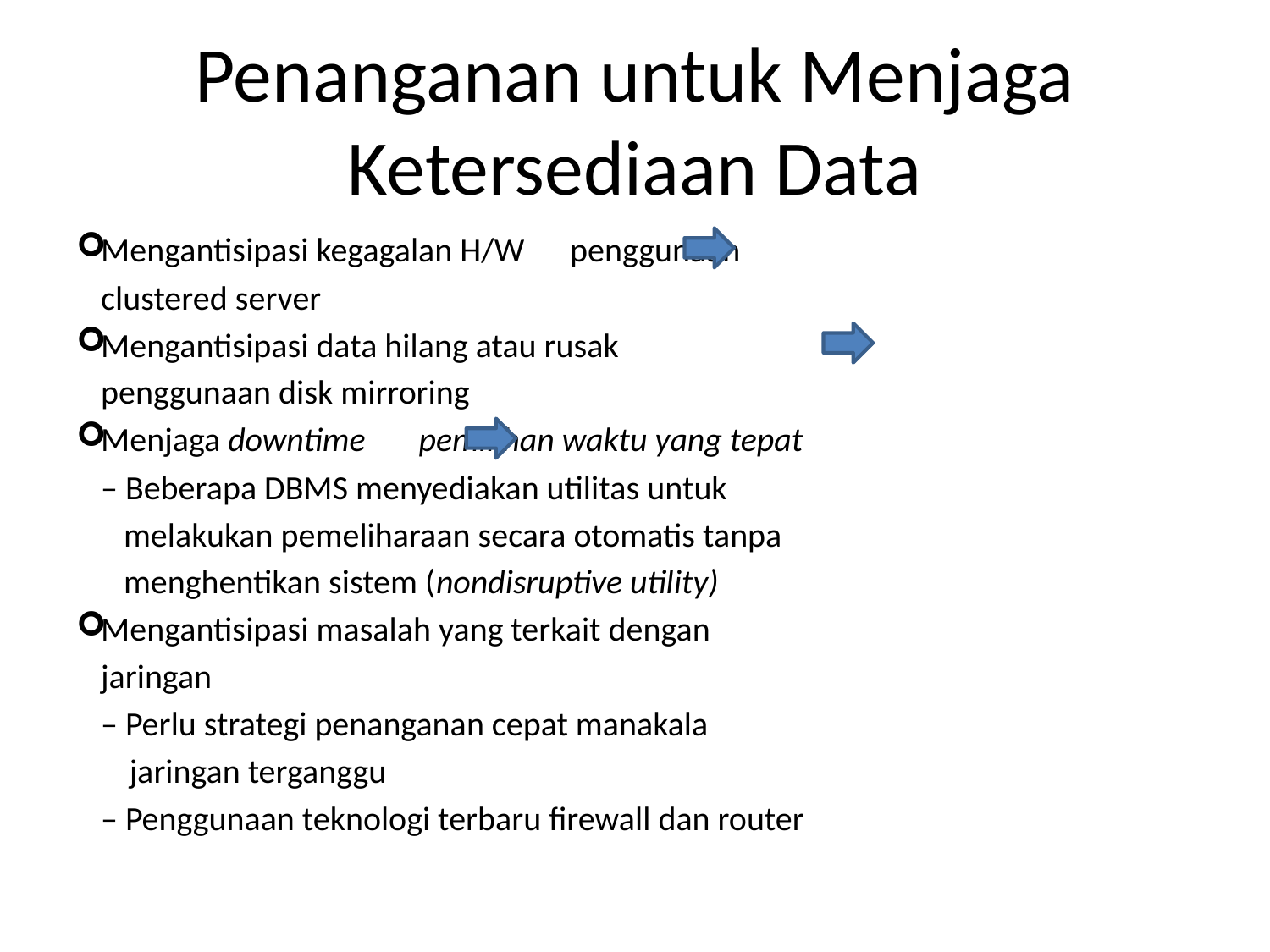

# Penanganan untuk Menjaga Ketersediaan Data
Mengantisipasi kegagalan H/W      penggunaan
	clustered server
Mengantisipasi data hilang atau rusak
	penggunaan disk mirroring
Menjaga downtime       pemilihan waktu yang tepat
	– Beberapa DBMS menyediakan utilitas untuk
	   melakukan pemeliharaan secara otomatis tanpa
	   menghentikan sistem (nondisruptive utility)
Mengantisipasi masalah yang terkait dengan
	jaringan
	– Perlu strategi penanganan cepat manakala
       jaringan terganggu
	– Penggunaan teknologi terbaru firewall dan router